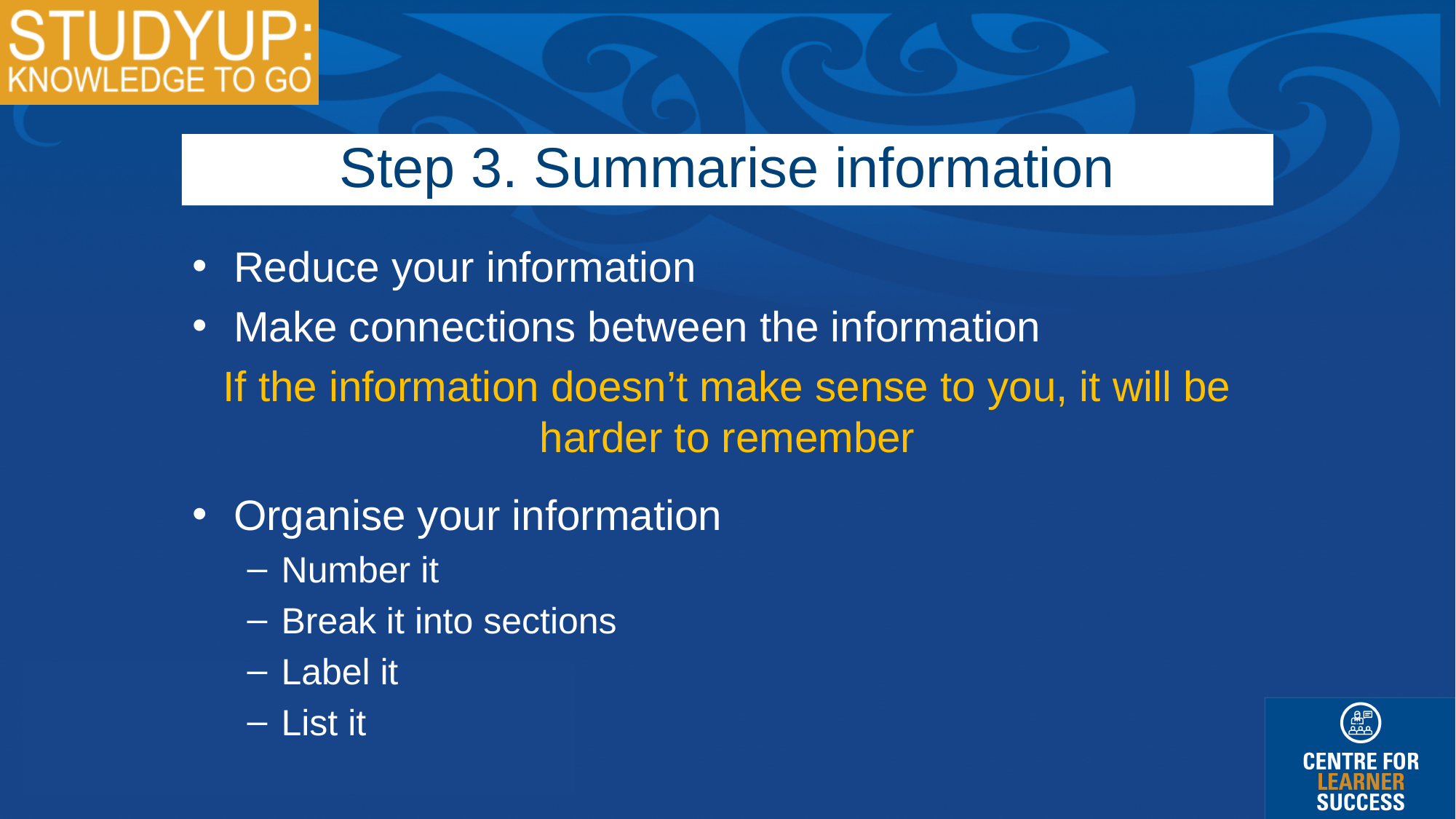

Step 3. Summarise information
Reduce your information
Make connections between the information
If the information doesn’t make sense to you, it will be harder to remember

Organise your information
Number it
Break it into sections
Label it
List it